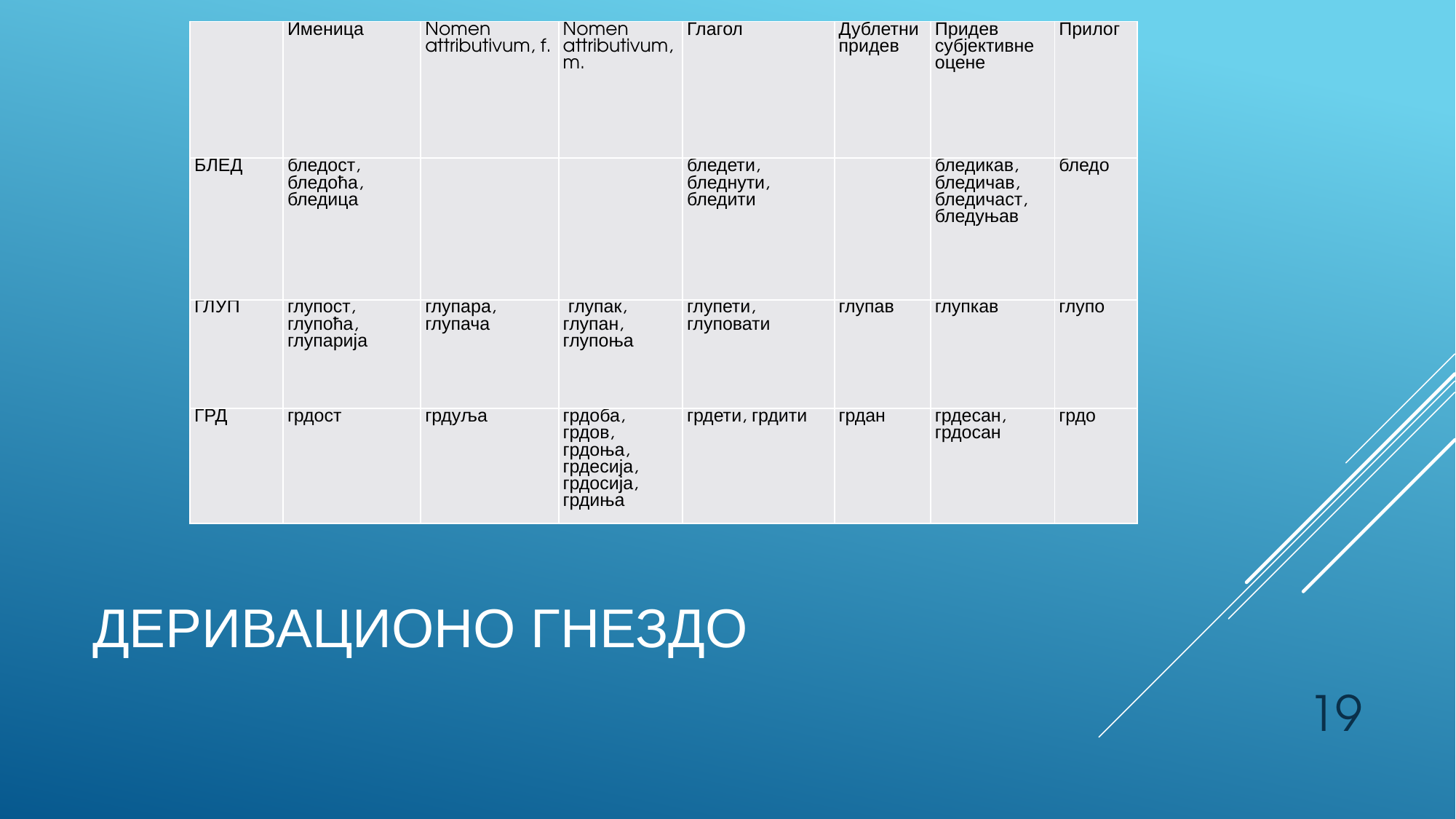

|  | Именица | Nomen attributivum, f. | Nomen attributivum, m. | Глагол | Дублетни придев | Придев субјективне оцене | Прилог |
| --- | --- | --- | --- | --- | --- | --- | --- |
| БЛЕД | бледост, бледоћа, бледица |  |  | бледети, бледнути, бледити |  | бледикав, бледичав, бледичаст, бледуњав | бледо |
| ГЛУП | глупост, глупоћа, глупарија | глупара, глупача | глупак, глупан, глупоња | глупети, глуповати | глупав | глупкав | глупо |
| ГРД | грдост | грдуља | грдоба, грдов, грдоња, грдесија, грдосија, грдиња | грдети, грдити | грдан | грдесан, грдосан | грдо |
# Деривационо гнездо
19